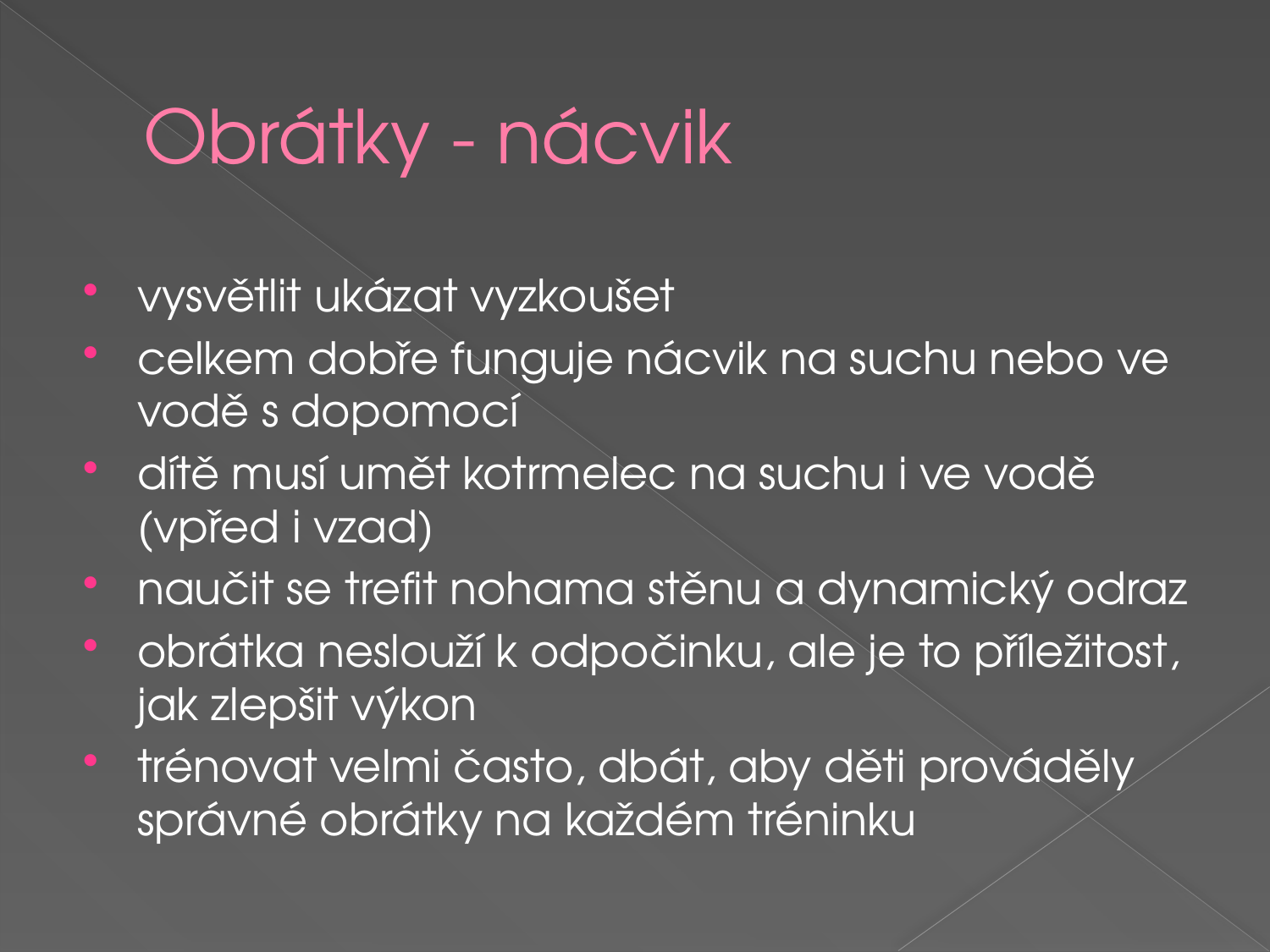

# Obrátky - nácvik
vysvětlit ukázat vyzkoušet
celkem dobře funguje nácvik na suchu nebo ve vodě s dopomocí
dítě musí umět kotrmelec na suchu i ve vodě (vpřed i vzad)
naučit se trefit nohama stěnu a dynamický odraz
obrátka neslouží k odpočinku, ale je to příležitost, jak zlepšit výkon
trénovat velmi často, dbát, aby děti prováděly správné obrátky na každém tréninku